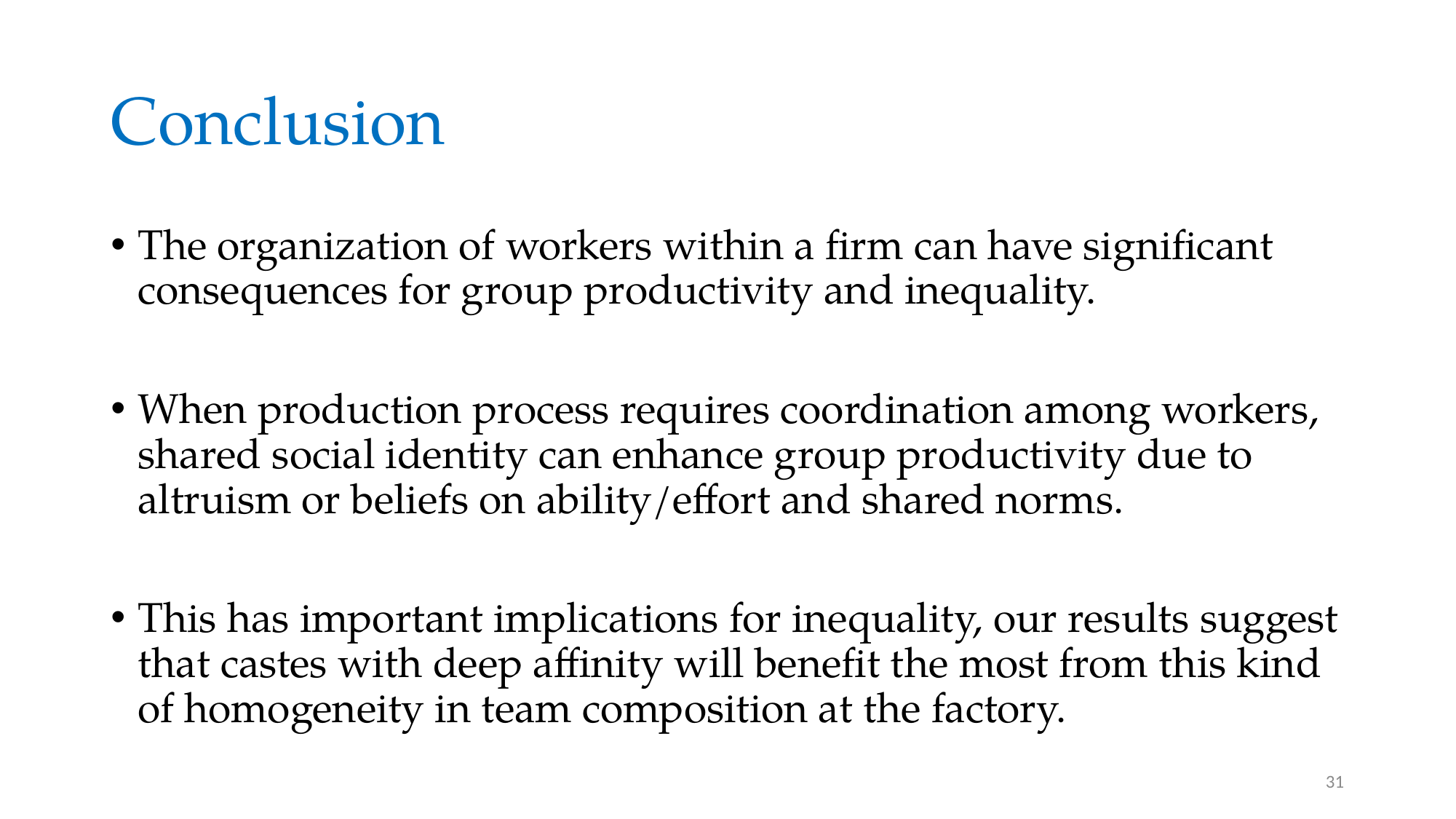

# Conclusion
The organization of workers within a firm can have significant consequences for group productivity and inequality.

When production process requires coordination among workers, shared social identity can enhance group productivity due to altruism or beliefs on ability/effort and shared norms.

This has important implications for inequality, our results suggest that castes with deep affinity will benefit the most from this kind of homogeneity in team composition at the factory.

31